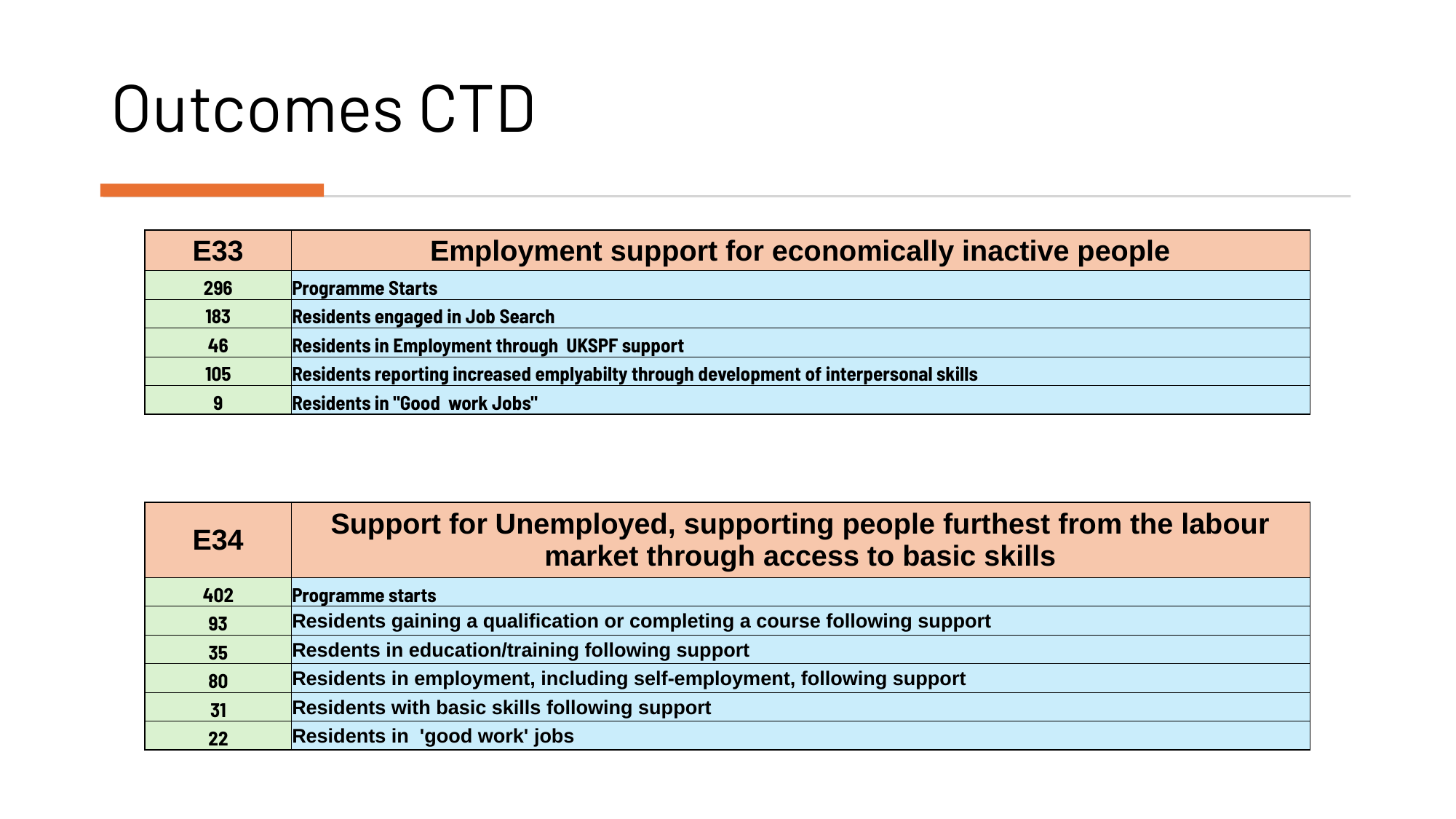

# Outcomes CTD

| E33 | Employment support for economically inactive people |
| --- | --- |
| 296 | Programme Starts |
| 183 | Residents engaged in Job Search |
| 46 | Residents in Employment through UKSPF support |
| 105 | Residents reporting increased emplyabilty through development of interpersonal skills |
| 9 | Residents in "Good work Jobs" |
|  |  |
|  |  |
|  |  |
| E34 | Support for Unemployed, supporting people furthest from the labour market through access to basic skills |
| 402 | Programme starts |
| 93 | Residents gaining a qualification or completing a course following support |
| 35 | Resdents in education/training following support |
| 80 | Residents in employment, including self-employment, following support |
| 31 | Residents with basic skills following support |
| 22 | Residents in 'good work' jobs |